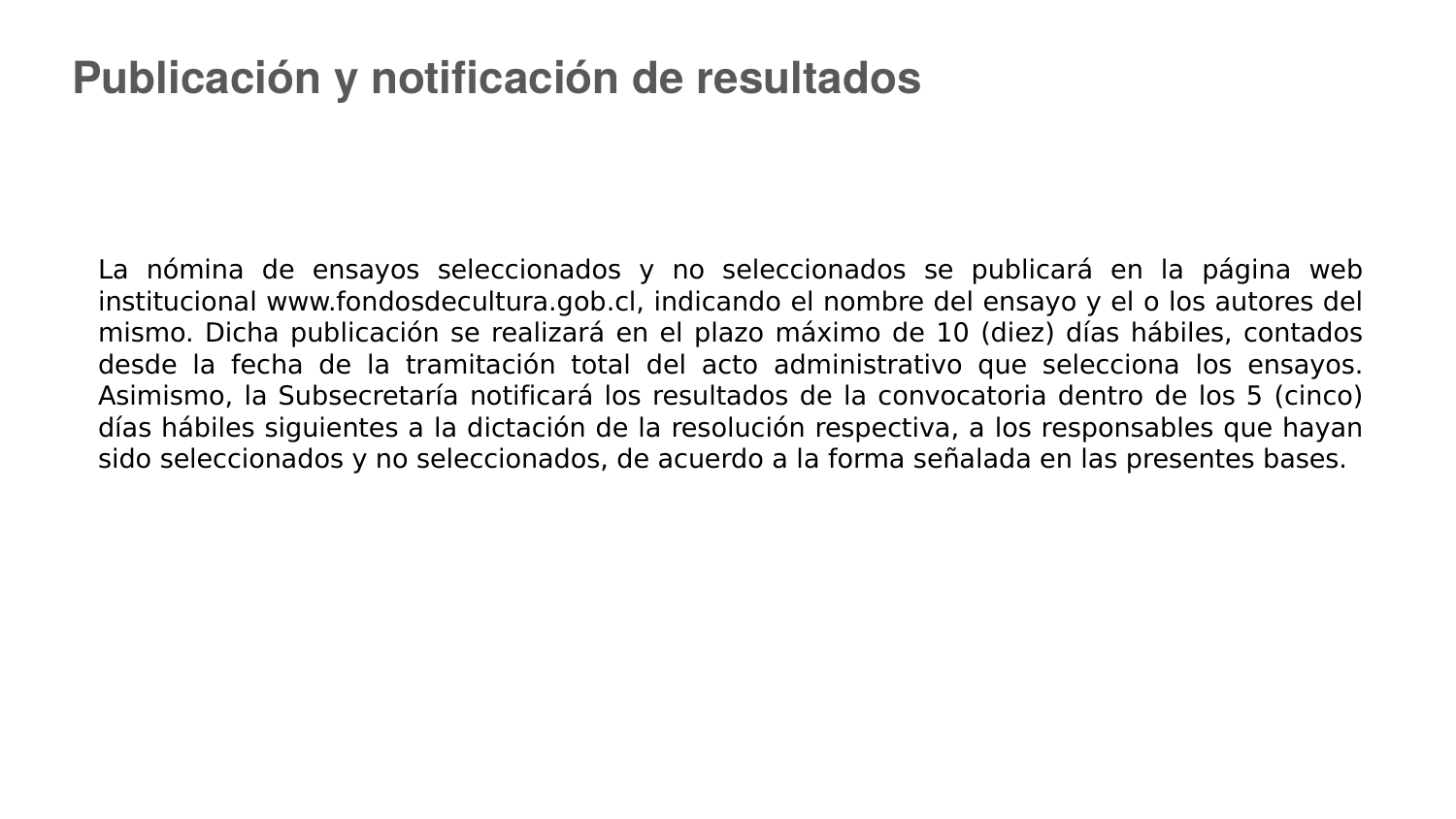

Publicación y notificación de resultados

La nómina de ensayos seleccionados y no seleccionados se publicará en la página web institucional www.fondosdecultura.gob.cl, indicando el nombre del ensayo y el o los autores del mismo. Dicha publicación se realizará en el plazo máximo de 10 (diez) días hábiles, contados desde la fecha de la tramitación total del acto administrativo que selecciona los ensayos. Asimismo, la Subsecretaría notificará los resultados de la convocatoria dentro de los 5 (cinco) días hábiles siguientes a la dictación de la resolución respectiva, a los responsables que hayan sido seleccionados y no seleccionados, de acuerdo a la forma señalada en las presentes bases.